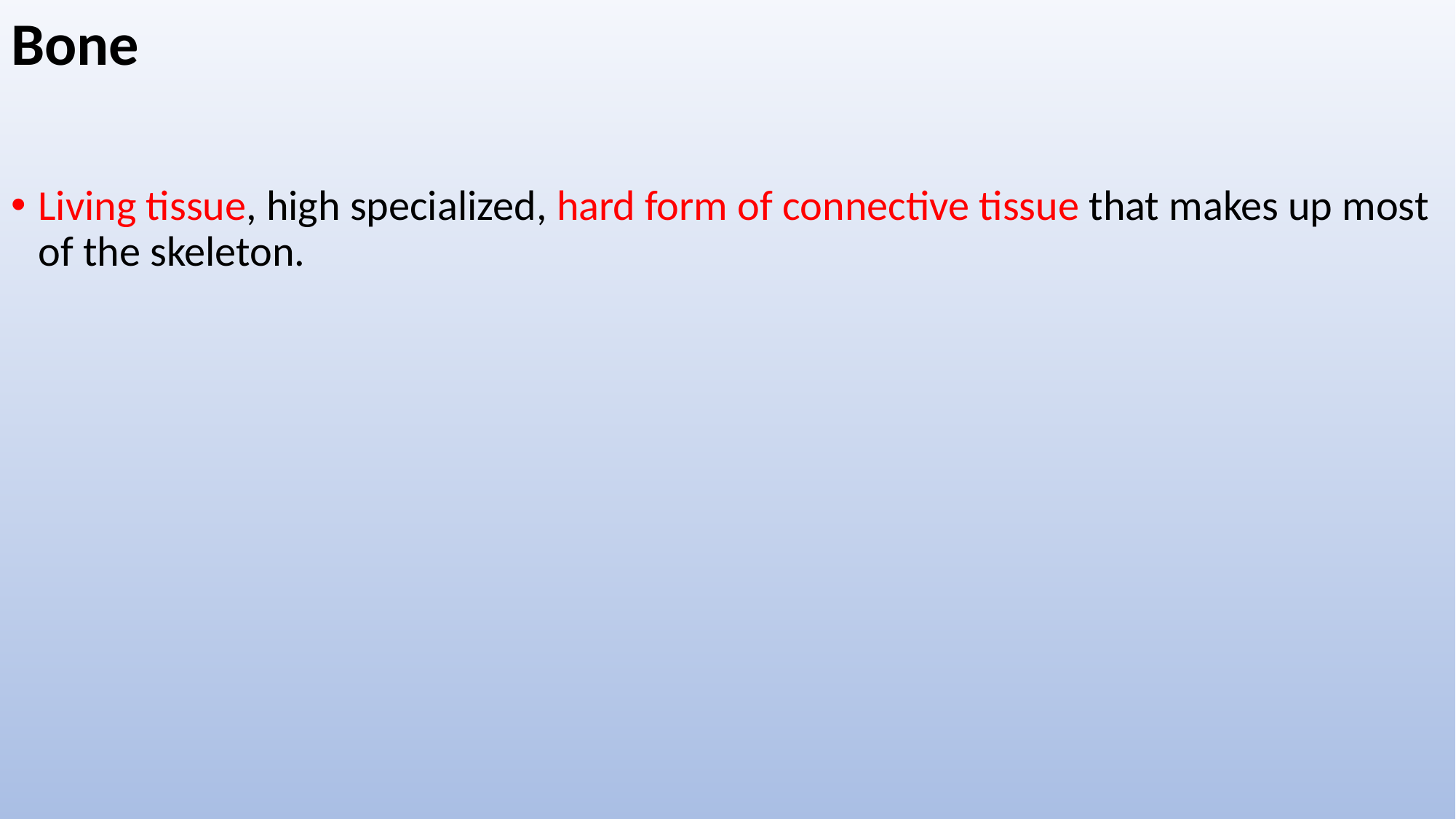

# Bone
Living tissue, high specialized, hard form of connective tissue that makes up most of the skeleton.